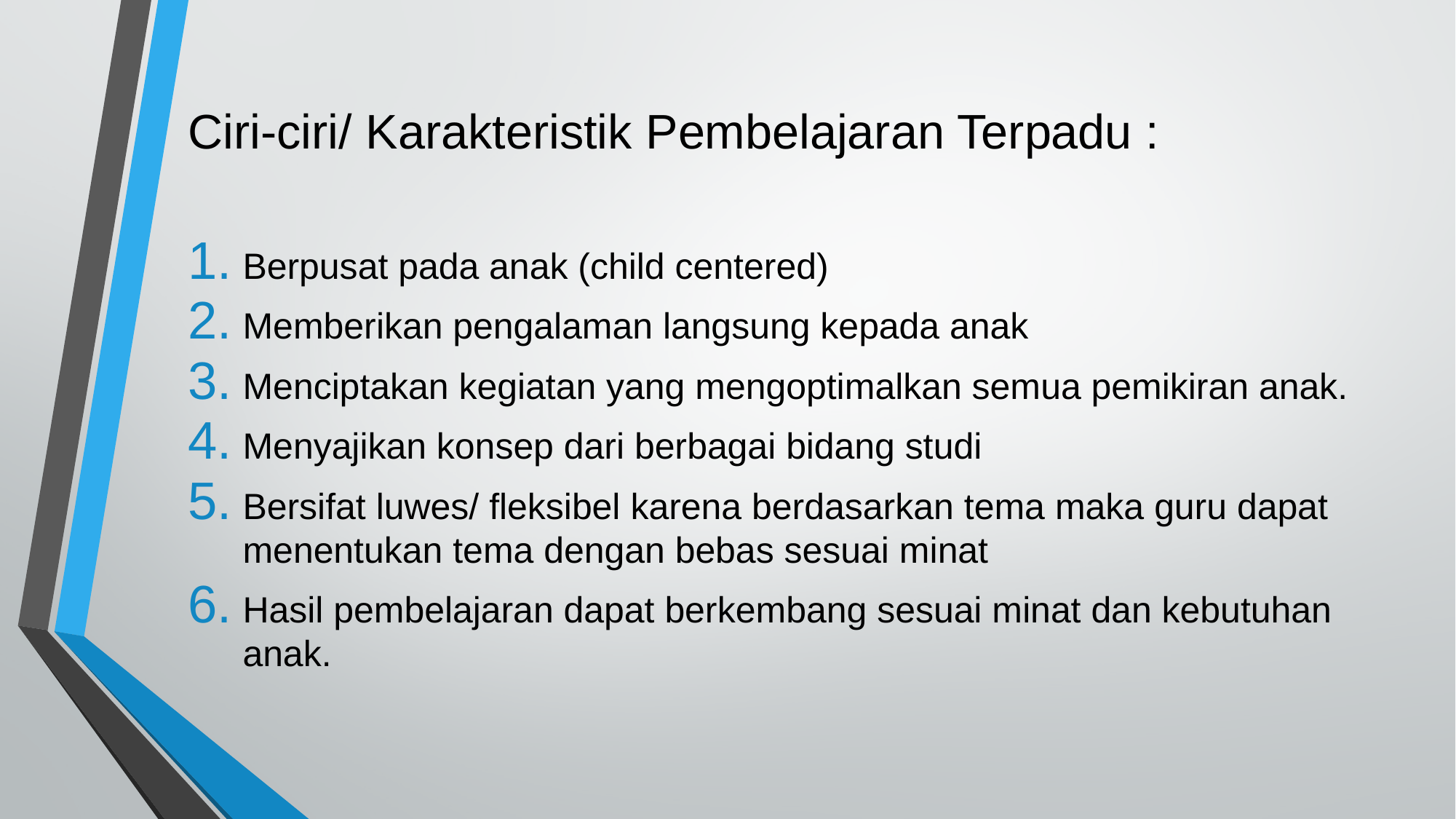

# Ciri-ciri/ Karakteristik Pembelajaran Terpadu :

Berpusat pada anak (child centered)
Memberikan pengalaman langsung kepada anak
Menciptakan kegiatan yang mengoptimalkan semua pemikiran anak.
Menyajikan konsep dari berbagai bidang studi
Bersifat luwes/ fleksibel karena berdasarkan tema maka guru dapat menentukan tema dengan bebas sesuai minat
Hasil pembelajaran dapat berkembang sesuai minat dan kebutuhan anak.